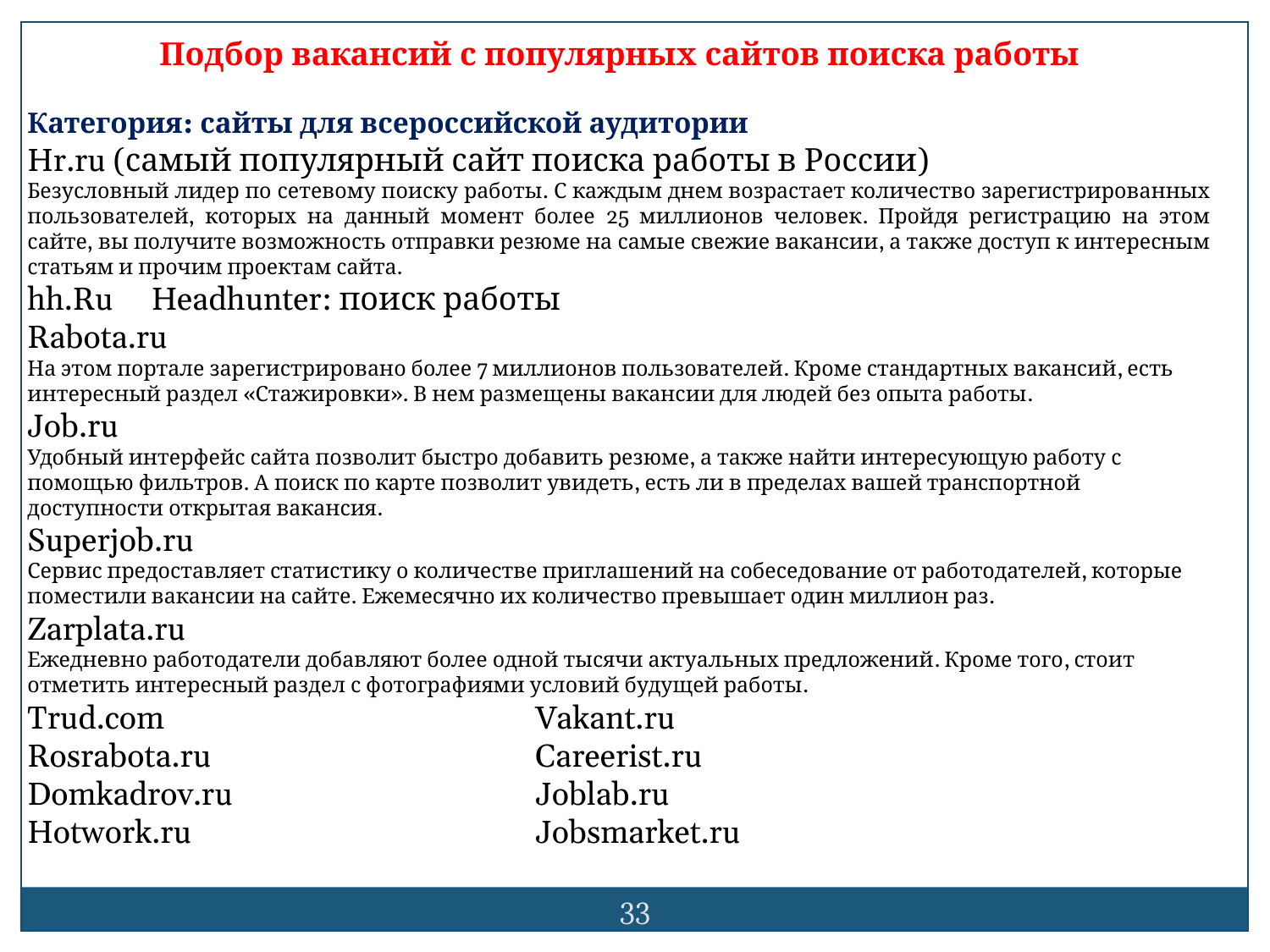

Подбор вакансий с популярных сайтов поиска работы

Категория: сайты для всероссийской аудитории
Hr.ru (самый популярный сайт поиска работы в России)
Безусловный лидер по сетевому поиску работы. С каждым днем возрастает количество зарегистрированных пользователей, которых на данный момент более 25 миллионов человек. Пройдя регистрацию на этом сайте, вы получите возможность отправки резюме на самые свежие вакансии, а также доступ к интересным статьям и прочим проектам сайта.
hh.Ru     Headhunter: поиск работы
Rabota.ru
На этом портале зарегистрировано более 7 миллионов пользователей. Кроме стандартных вакансий, есть интересный раздел «Стажировки». В нем размещены вакансии для людей без опыта работы.
Job.ru
Удобный интерфейс сайта позволит быстро добавить резюме, а также найти интересующую работу с помощью фильтров. А поиск по карте позволит увидеть, есть ли в пределах вашей транспортной доступности открытая вакансия.
Superjob.ru
Сервис предоставляет статистику о количестве приглашений на собеседование от работодателей, которые поместили вакансии на сайте. Ежемесячно их количество превышает один миллион раз.
Zarplata.ru
Ежедневно работодатели добавляют более одной тысячи актуальных предложений. Кроме того, стоит отметить интересный раздел с фотографиями условий будущей работы.
Trud.com			Vakant.ru
Rosrabota.ru			Careerist.ru
Domkadrov.ru			Joblab.ru
Hotwork.ru			Jobsmarket.ru
33